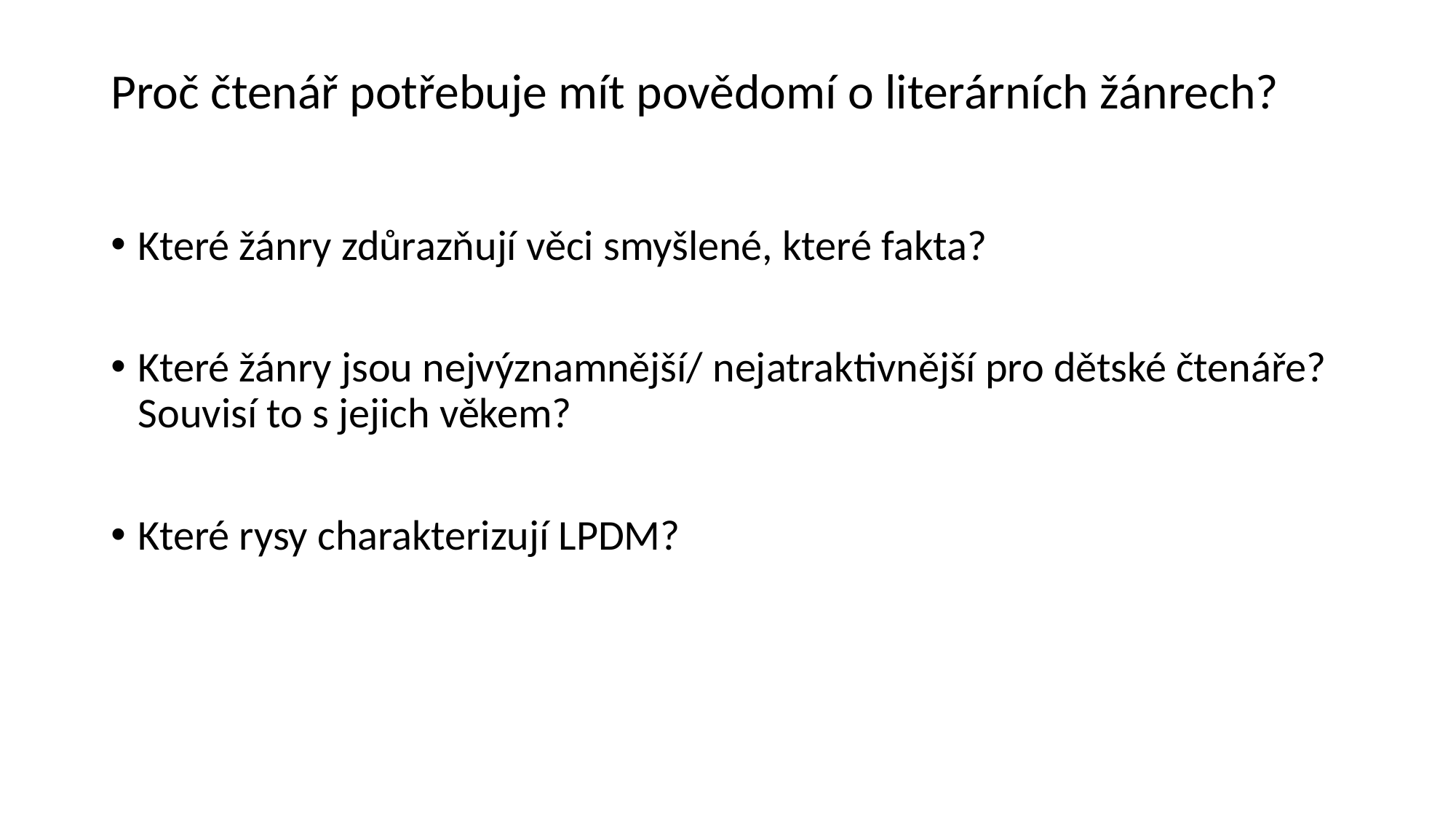

# Proč čtenář potřebuje mít povědomí o literárních žánrech?
Které žánry zdůrazňují věci smyšlené, které fakta?

Které žánry jsou nejvýznamnější/ nejatraktivnější pro dětské čtenáře? Souvisí to s jejich věkem?

Které rysy charakterizují LPDM?